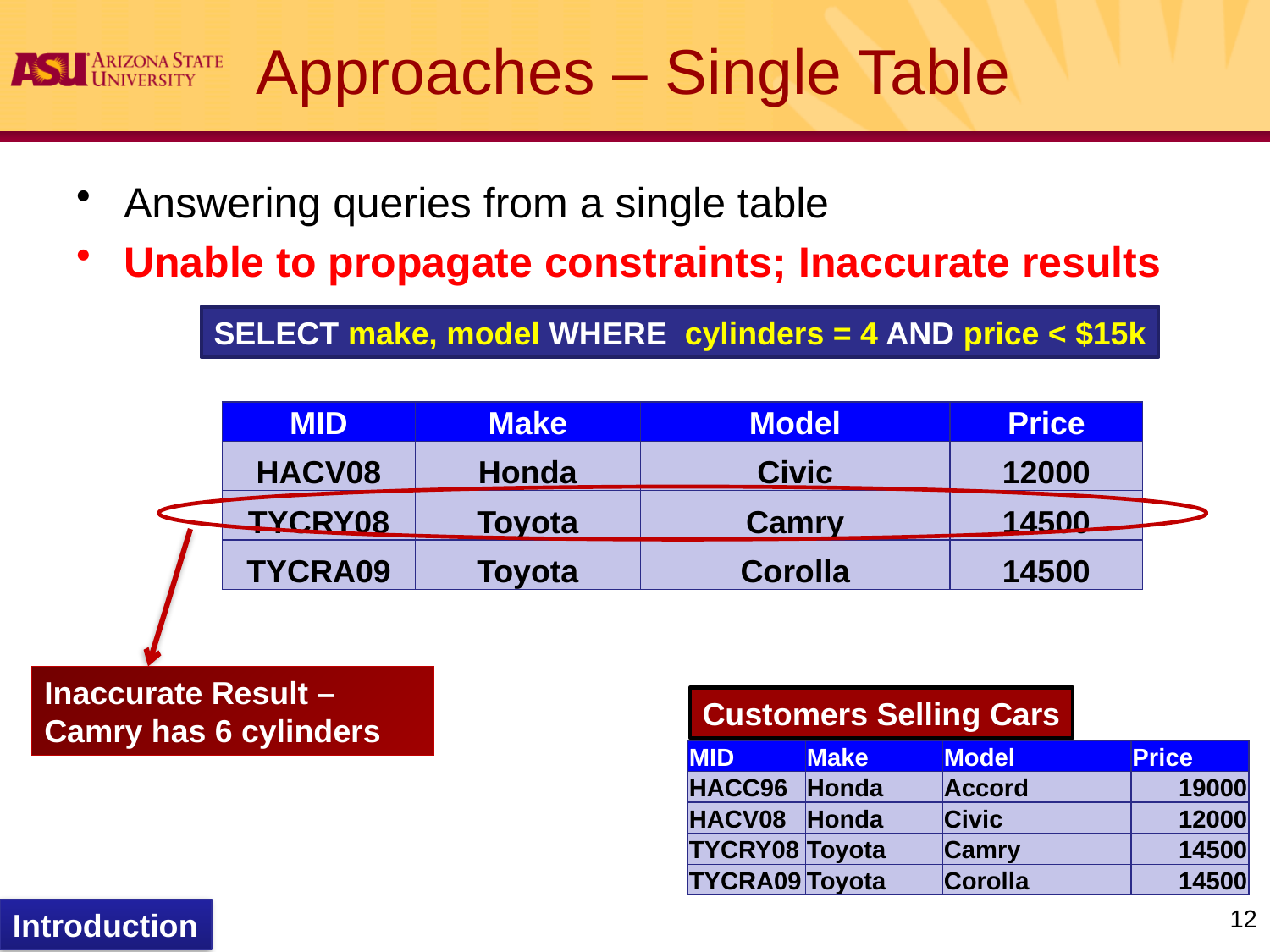

# Approaches – Single Table
Answering queries from a single table
Unable to propagate constraints; Inaccurate results
SELECT make, model WHERE  cylinders = 4 AND price < $15k
| MID | Make | Model | Price |
| --- | --- | --- | --- |
| HACV08 | Honda | Civic | 12000 |
| TYCRY08 | Toyota | Camry | 14500 |
| TYCRA09 | Toyota | Corolla | 14500 |

Inaccurate Result – Camry has 6 cylinders
Customers Selling Cars
| MID | Make | Model | Price |
| --- | --- | --- | --- |
| HACC96 | Honda | Accord | 19000 |
| HACV08 | Honda | Civic | 12000 |
| TYCRY08 | Toyota | Camry | 14500 |
| TYCRA09 | Toyota | Corolla | 14500 |
12
Introduction